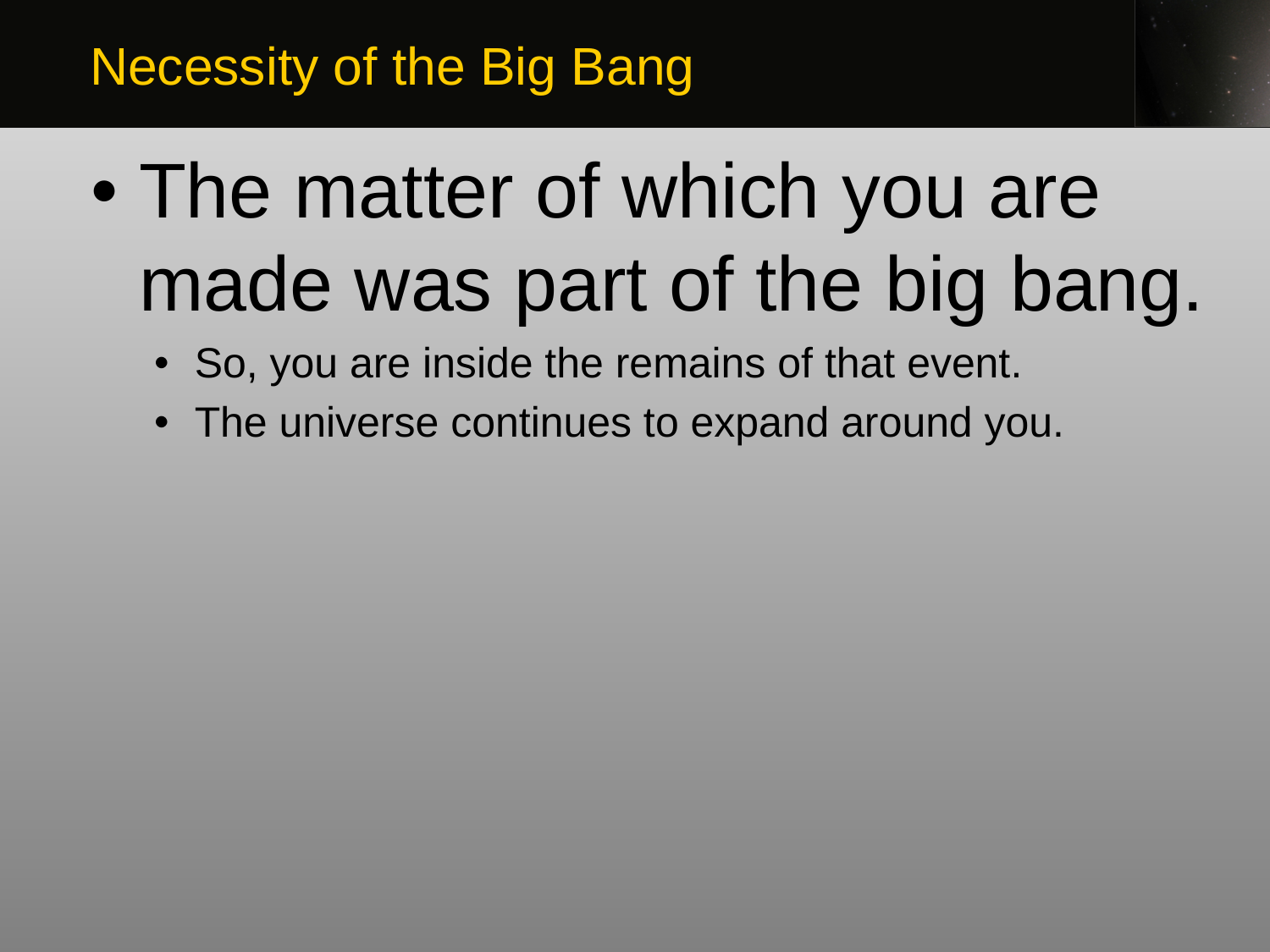

Necessity of the Big Bang
The matter of which you are made was part of the big bang.
So, you are inside the remains of that event.
The universe continues to expand around you.